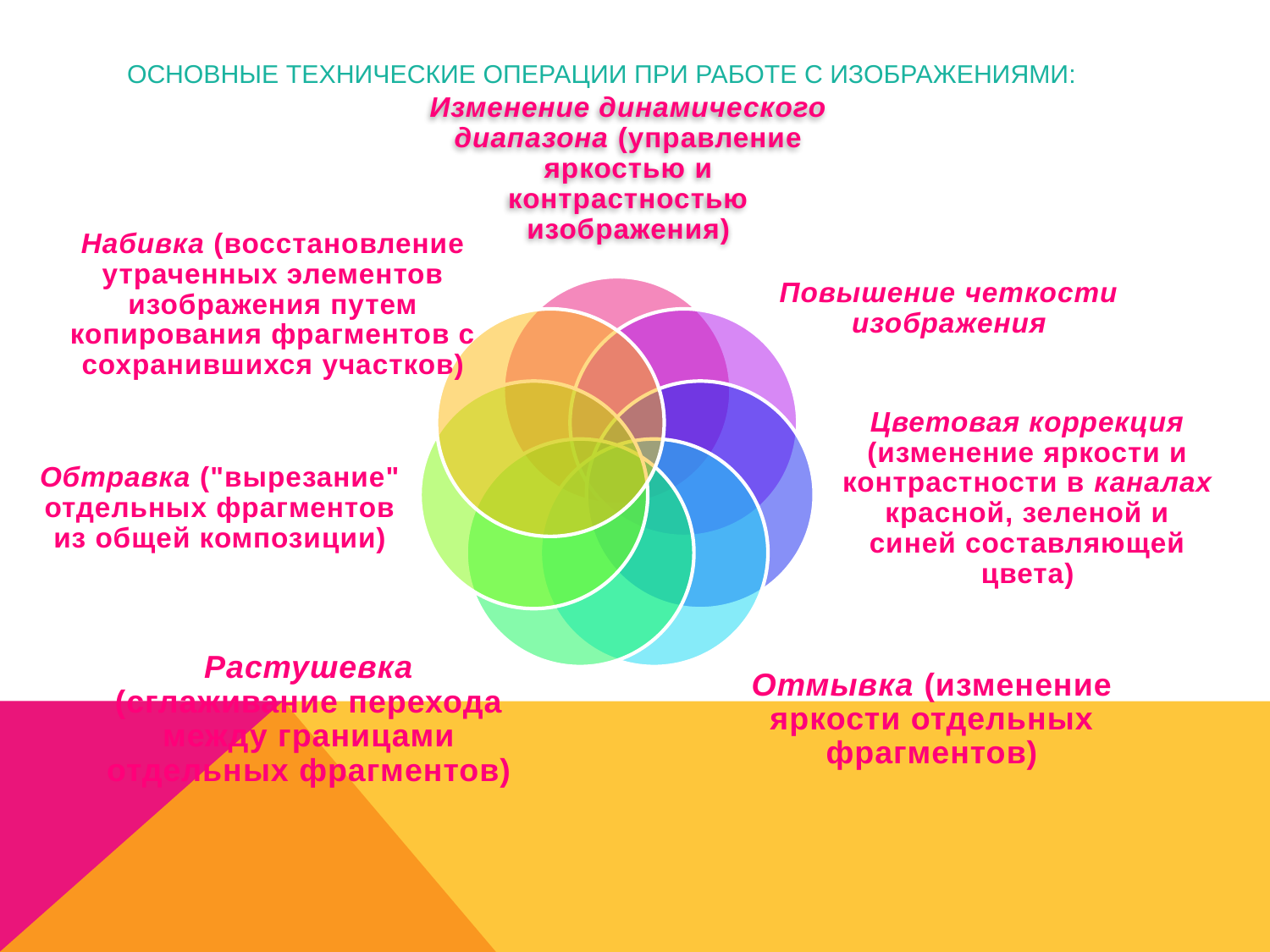

# Основные технические операции при работе с изображениями:
Изменение динамического диапазона (управление яркостью и контрастностью изображения)
Повышение четкости изображения
Цветовая коррекция (изменение яркости и контрастности в каналах красной, зеленой и синей составляющей цвета)
Отмывка (изменение яркости отдельных фрагментов)
Растушевка (сглаживание перехода между границами отдельных фрагментов)
Обтравка ("вырезание" отдельных фрагментов из общей композиции)
Набивка (восстановление утраченных элементов изображения путем копирования фрагментов с сохранившихся участков)